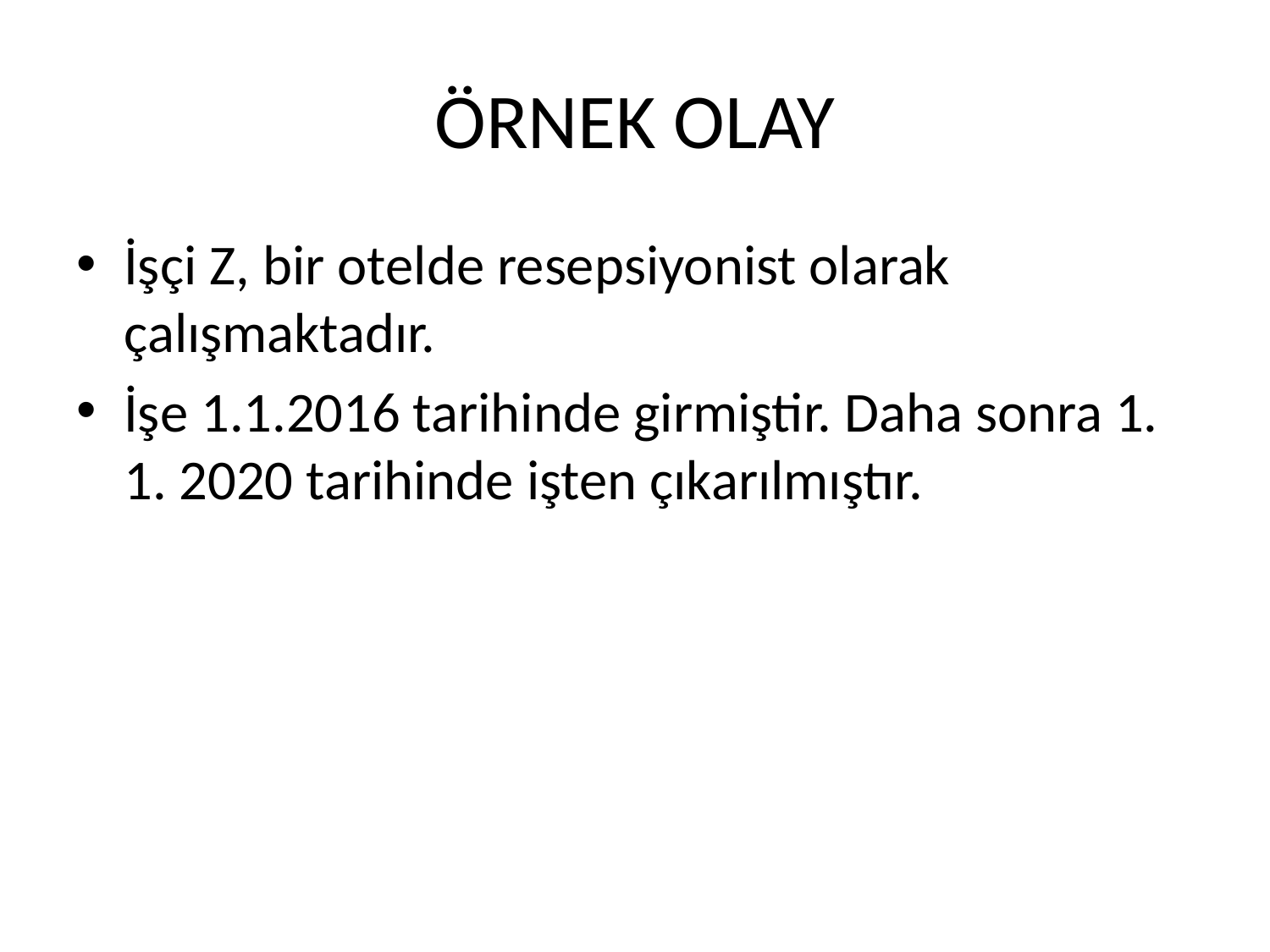

# ÖRNEK OLAY
İşçi Z, bir otelde resepsiyonist olarak çalışmaktadır.
İşe 1.1.2016 tarihinde girmiştir. Daha sonra 1. 1. 2020 tarihinde işten çıkarılmıştır.